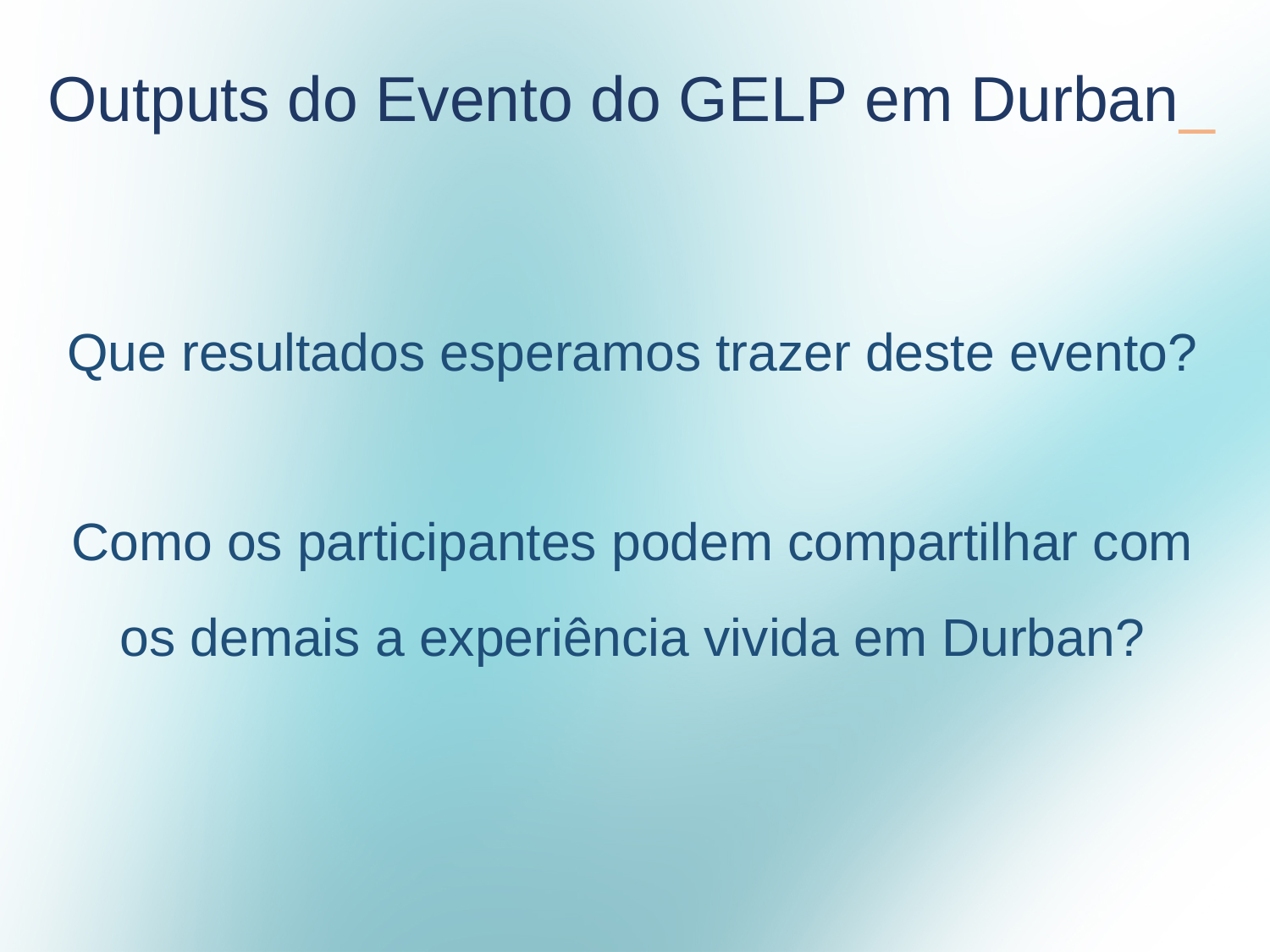

Outputs do Evento do GELP em Durban_

Que resultados esperamos trazer deste evento?

Como os participantes podem compartilhar com os demais a experiência vivida em Durban?